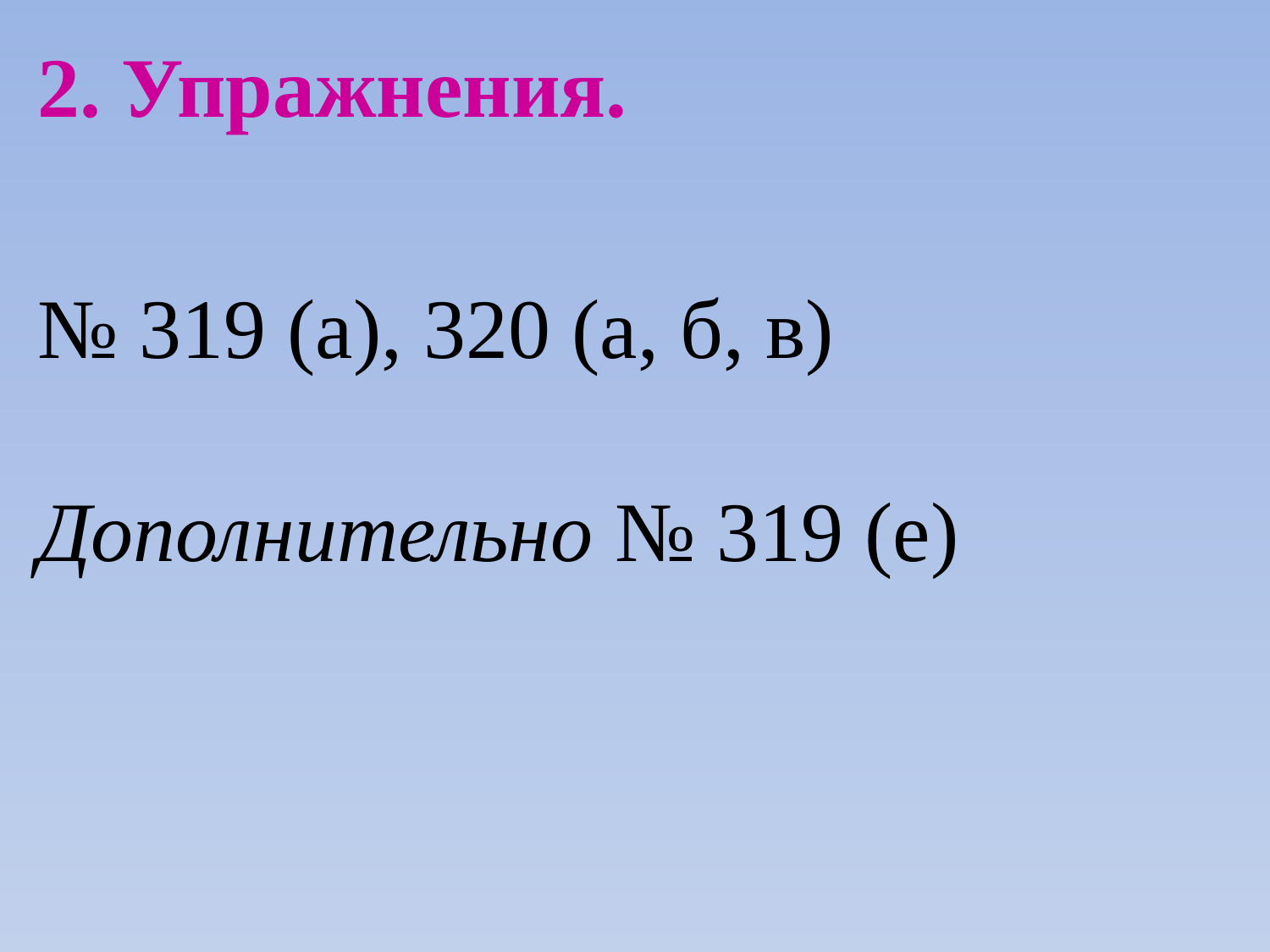

2. Упражнения.
№ 319 (а), 320 (а, б, в)
Дополнительно № 319 (е)